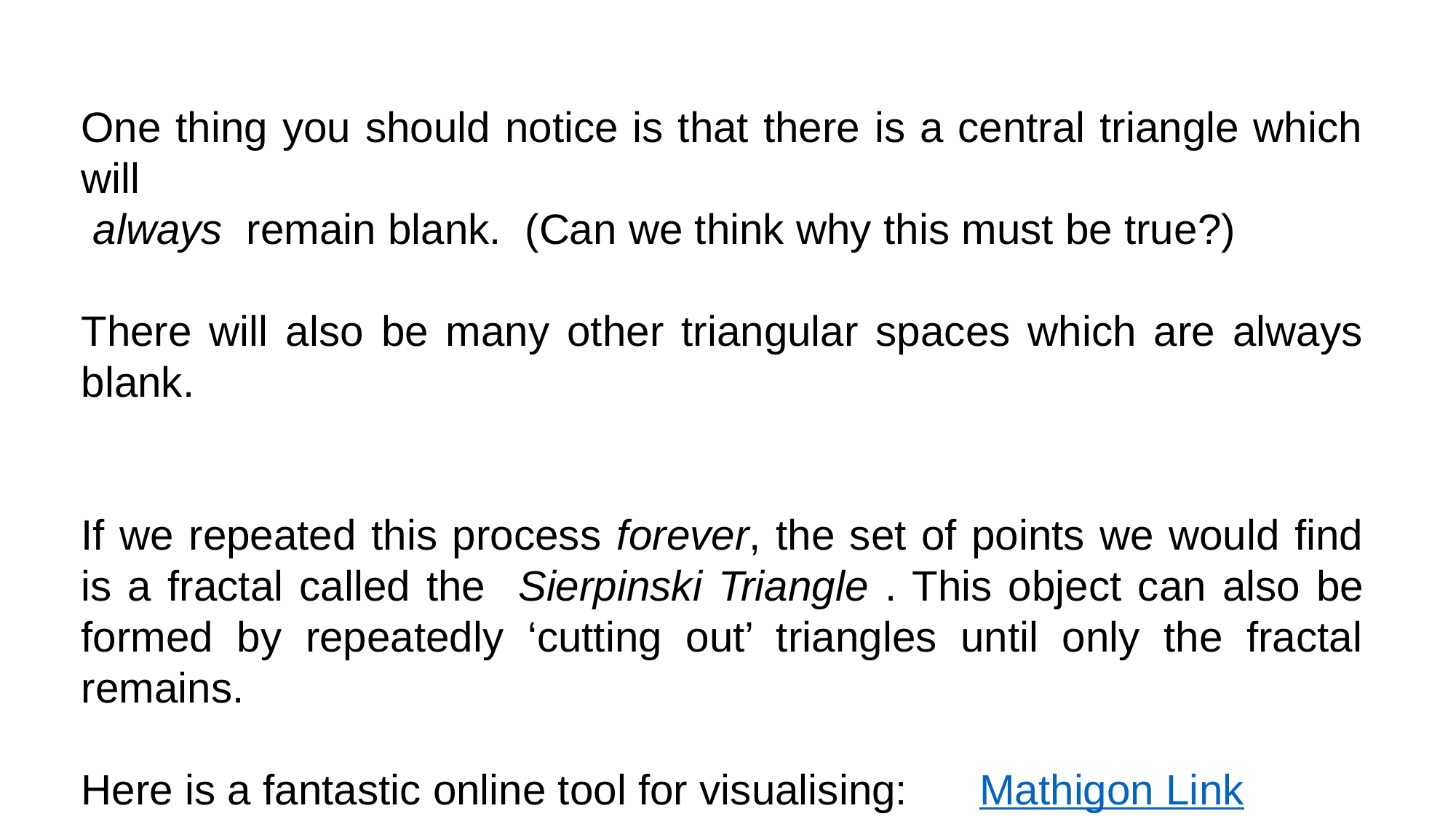

One thing you should notice is that there is a central triangle which will
 always  remain blank.  (Can we think why this must be true?)

There will also be many other triangular spaces which are always blank.

If we repeated this process forever, the set of points we would find is a fractal called the  Sierpinski Triangle . This object can also be formed by repeatedly ‘cutting out’ triangles until only the fractal remains.

Here is a fantastic online tool for visualising:      Mathigon Link